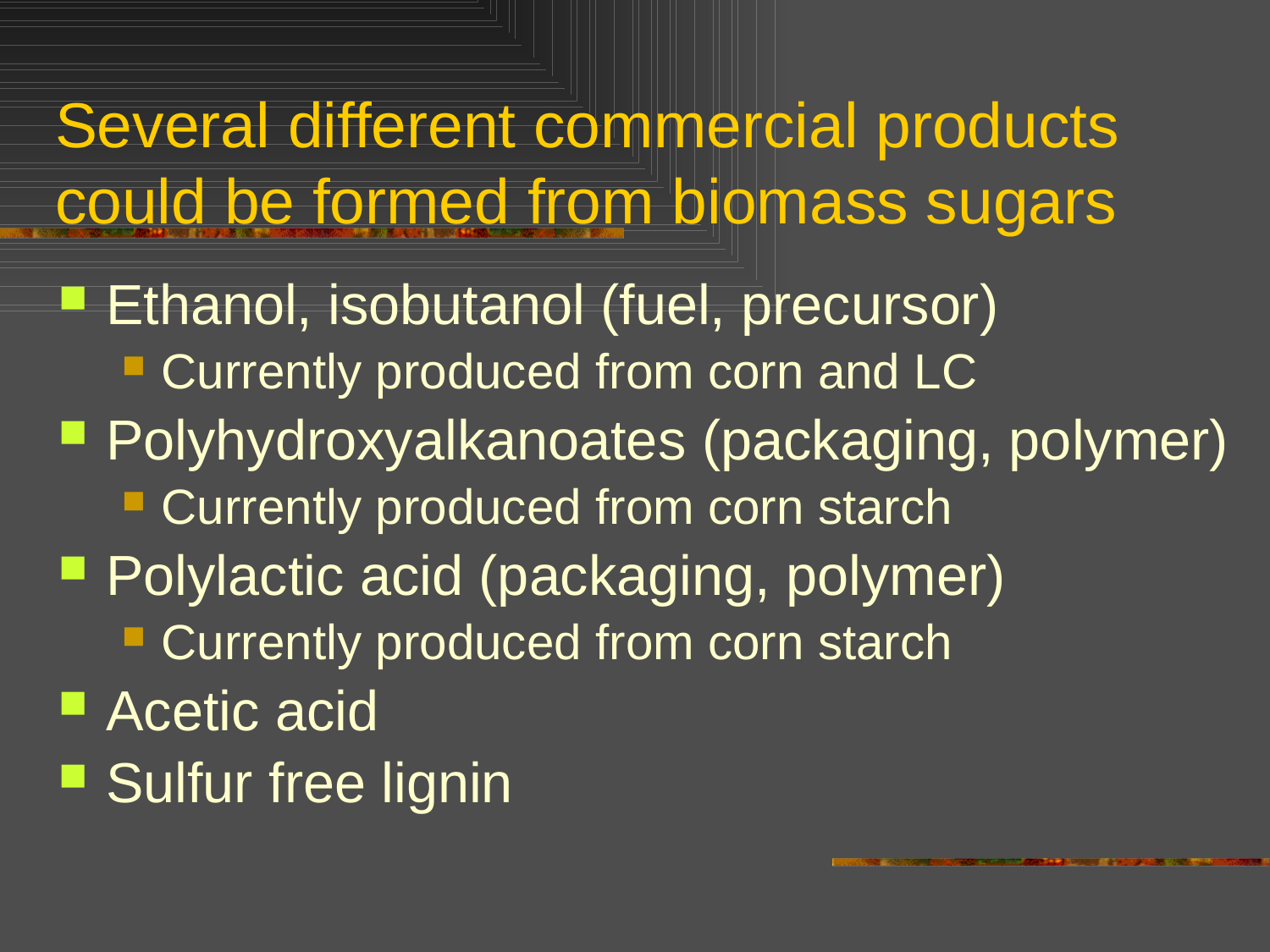

# Several different commercial products could be formed from biomass sugars
Ethanol, isobutanol (fuel, precursor)
Currently produced from corn and LC
Polyhydroxyalkanoates (packaging, polymer)
Currently produced from corn starch
Polylactic acid (packaging, polymer)
Currently produced from corn starch
Acetic acid
Sulfur free lignin